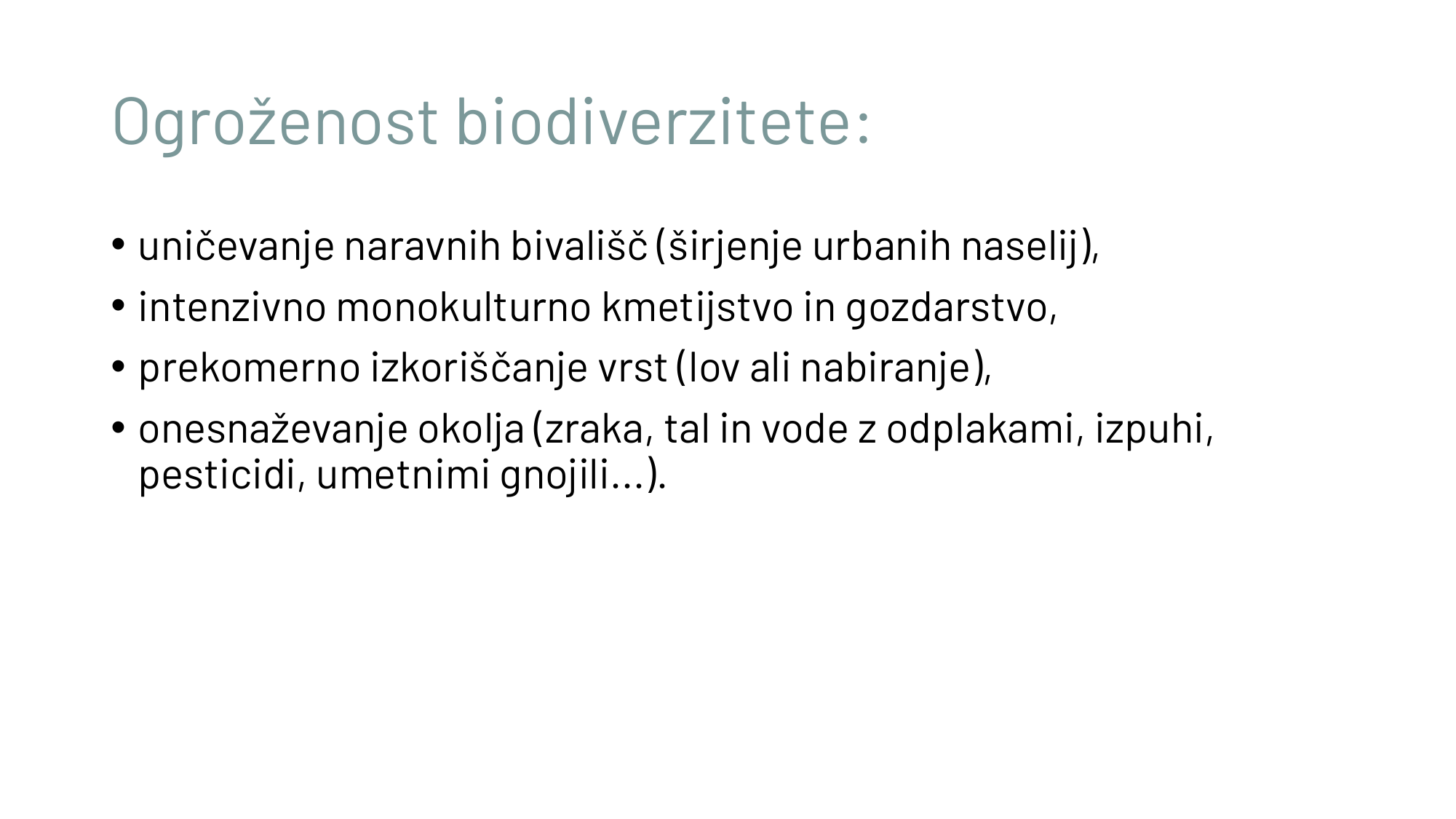

# Ogroženost biodiverzitete:
uničevanje naravnih bivališč (širjenje urbanih naselij),
intenzivno monokulturno kmetijstvo in gozdarstvo,
prekomerno izkoriščanje vrst (lov ali nabiranje),
onesnaževanje okolja (zraka, tal in vode z odplakami, izpuhi, pesticidi, umetnimi gnojili...).